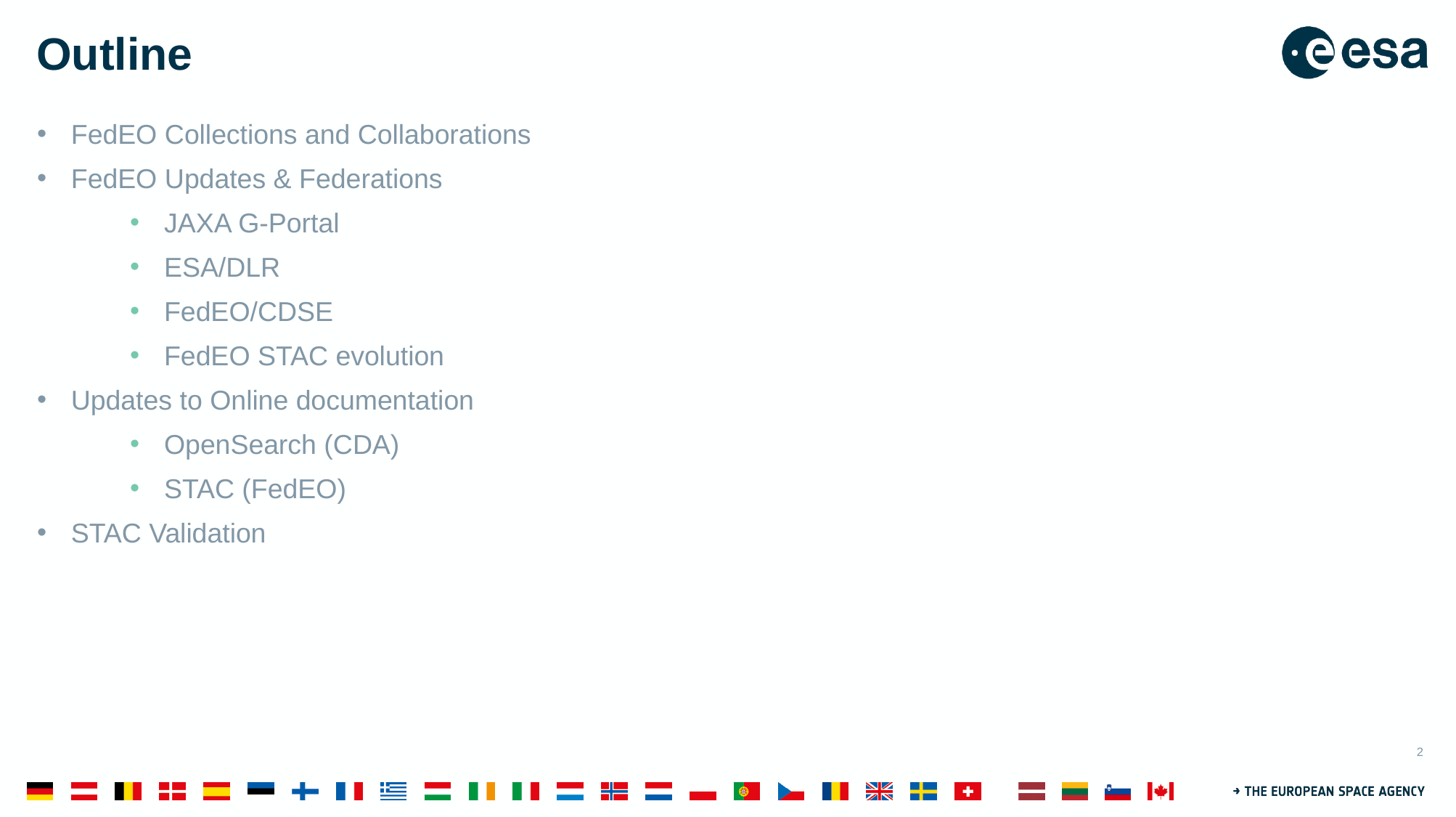

# Outline
FedEO Collections and Collaborations
FedEO Updates & Federations
JAXA G-Portal
ESA/DLR
FedEO/CDSE
FedEO STAC evolution
Updates to Online documentation
OpenSearch (CDA)
STAC (FedEO)
STAC Validation